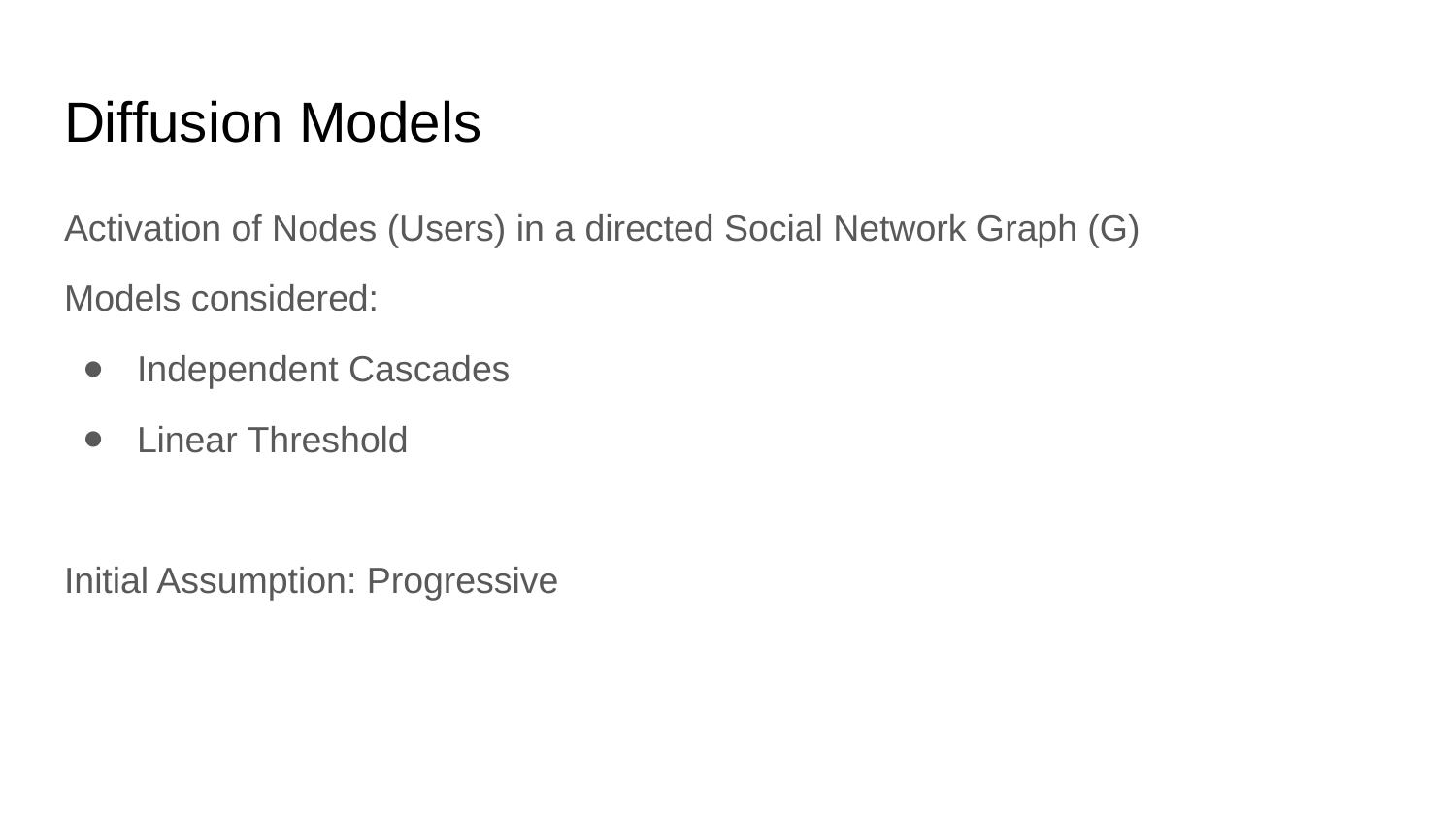

# Diffusion Models
Activation of Nodes (Users) in a directed Social Network Graph (G)
Models considered:
Independent Cascades
Linear Threshold

Initial Assumption: Progressive